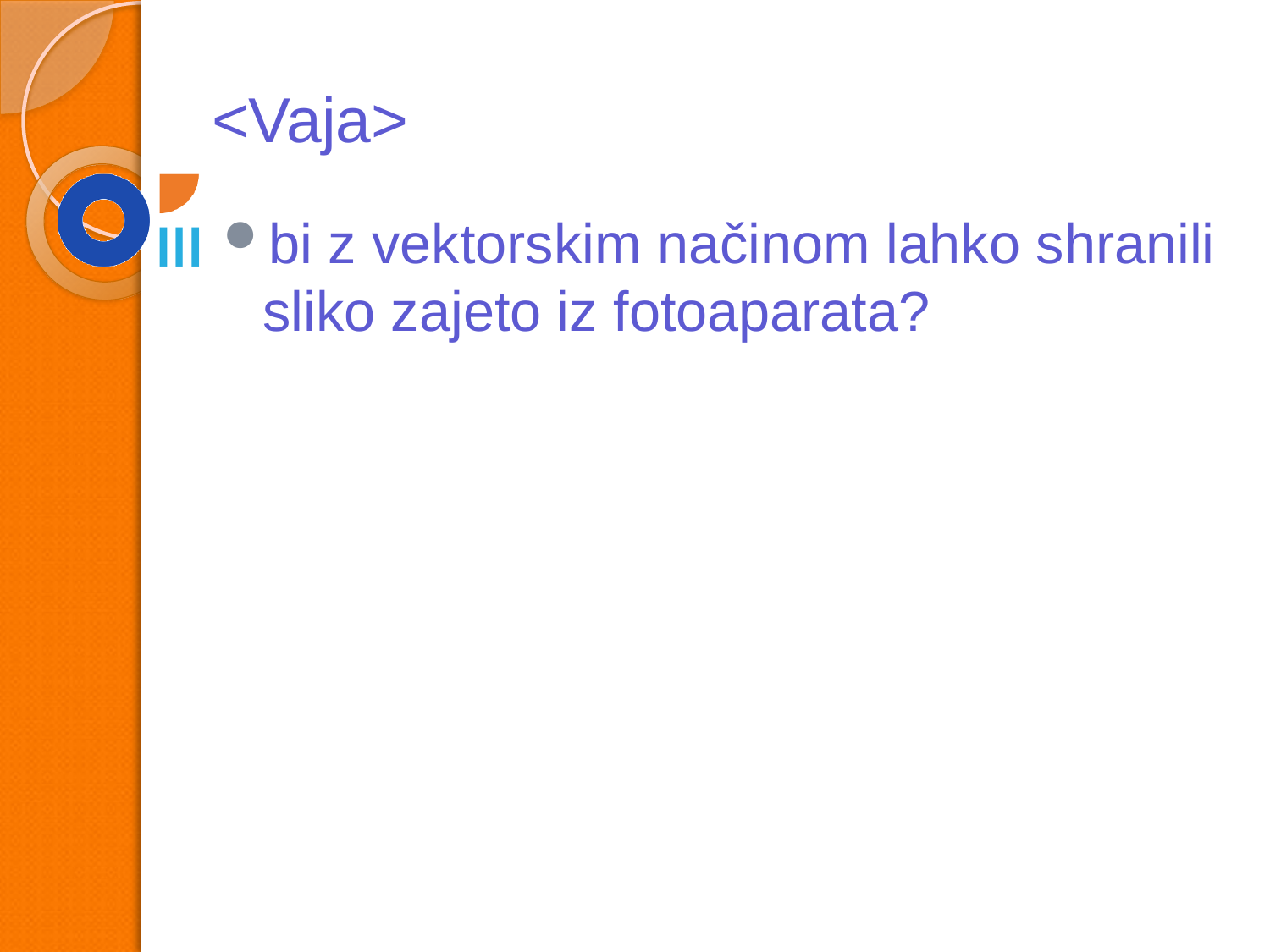

# <Vaja>
bi z vektorskim načinom lahko shranili sliko zajeto iz fotoaparata?